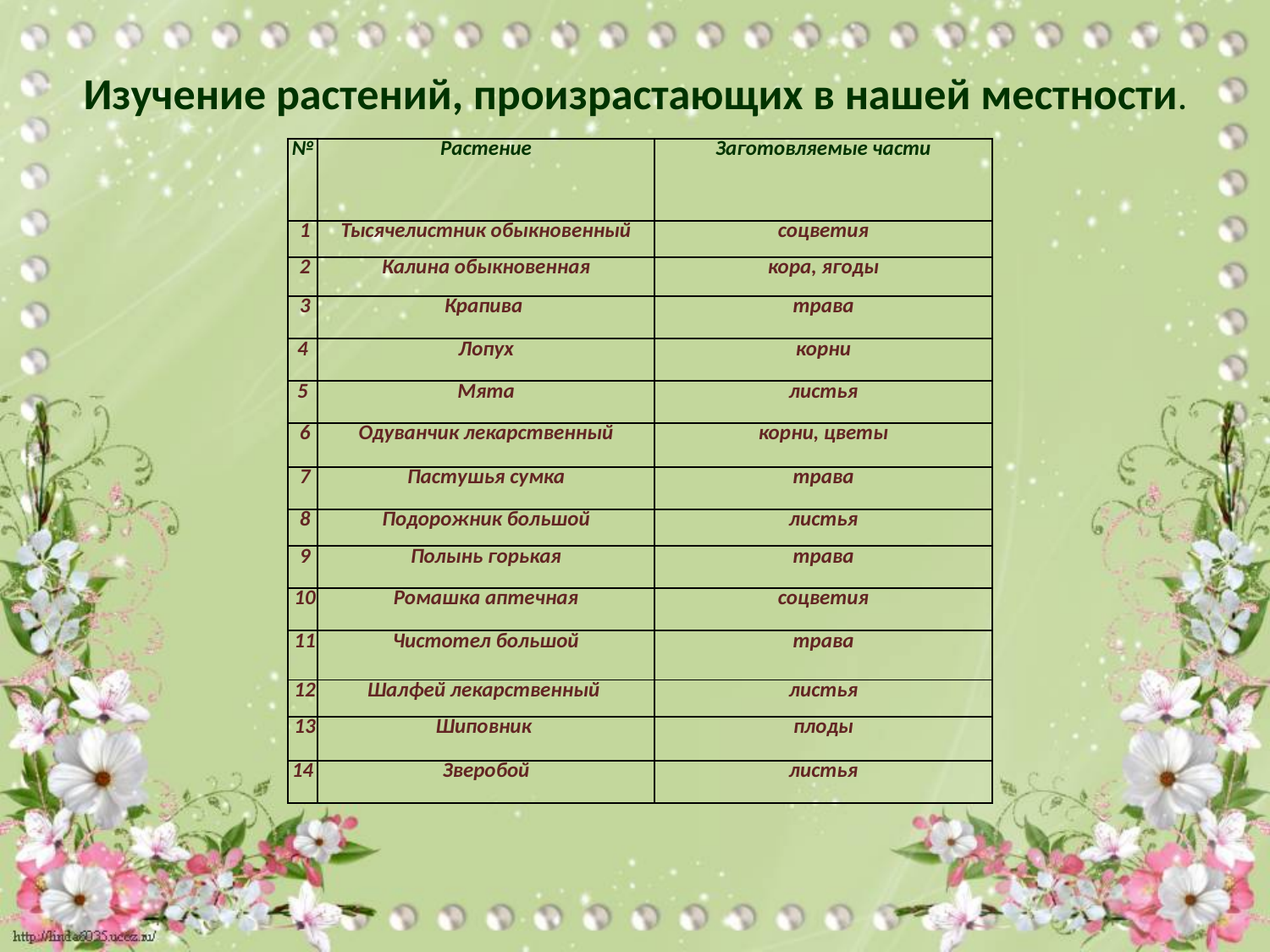

Изучение растений, произрастающих в нашей местности.
| № | Растение | Заготовляемые части |
| --- | --- | --- |
| 1 | Тысячелистник обыкновенный | соцветия |
| 2 | Калина обыкновенная | кора, ягоды |
| 3 | Крапива | трава |
| 4 | Лопух | корни |
| 5 | Мята | листья |
| 6 | Одуванчик лекарственный | корни, цветы |
| 7 | Пастушья сумка | трава |
| 8 | Подорожник большой | листья |
| 9 | Полынь горькая | трава |
| 10 | Ромашка аптечная | соцветия |
| 11 | Чистотел большой | трава |
| 12 | Шалфей лекарственный | листья |
| 13 | Шиповник | плоды |
| 14 | Зверобой | листья |